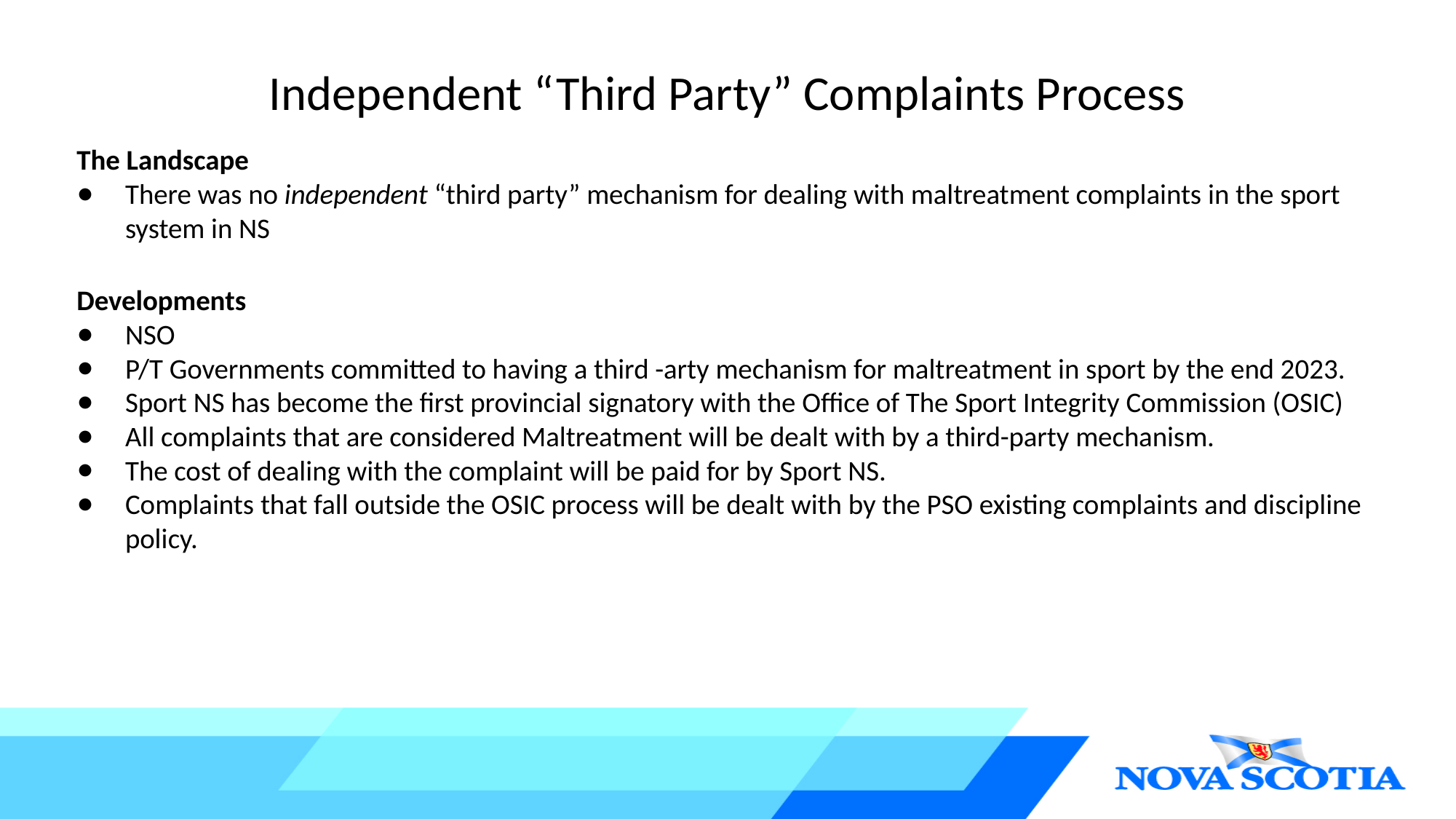

# Independent “Third Party” Complaints Process
The Landscape
There was no independent “third party” mechanism for dealing with maltreatment complaints in the sport system in NS

Developments
NSO
P/T Governments committed to having a third -arty mechanism for maltreatment in sport by the end 2023.
Sport NS has become the first provincial signatory with the Office of The Sport Integrity Commission (OSIC)
All complaints that are considered Maltreatment will be dealt with by a third-party mechanism.
The cost of dealing with the complaint will be paid for by Sport NS.
Complaints that fall outside the OSIC process will be dealt with by the PSO existing complaints and discipline policy.